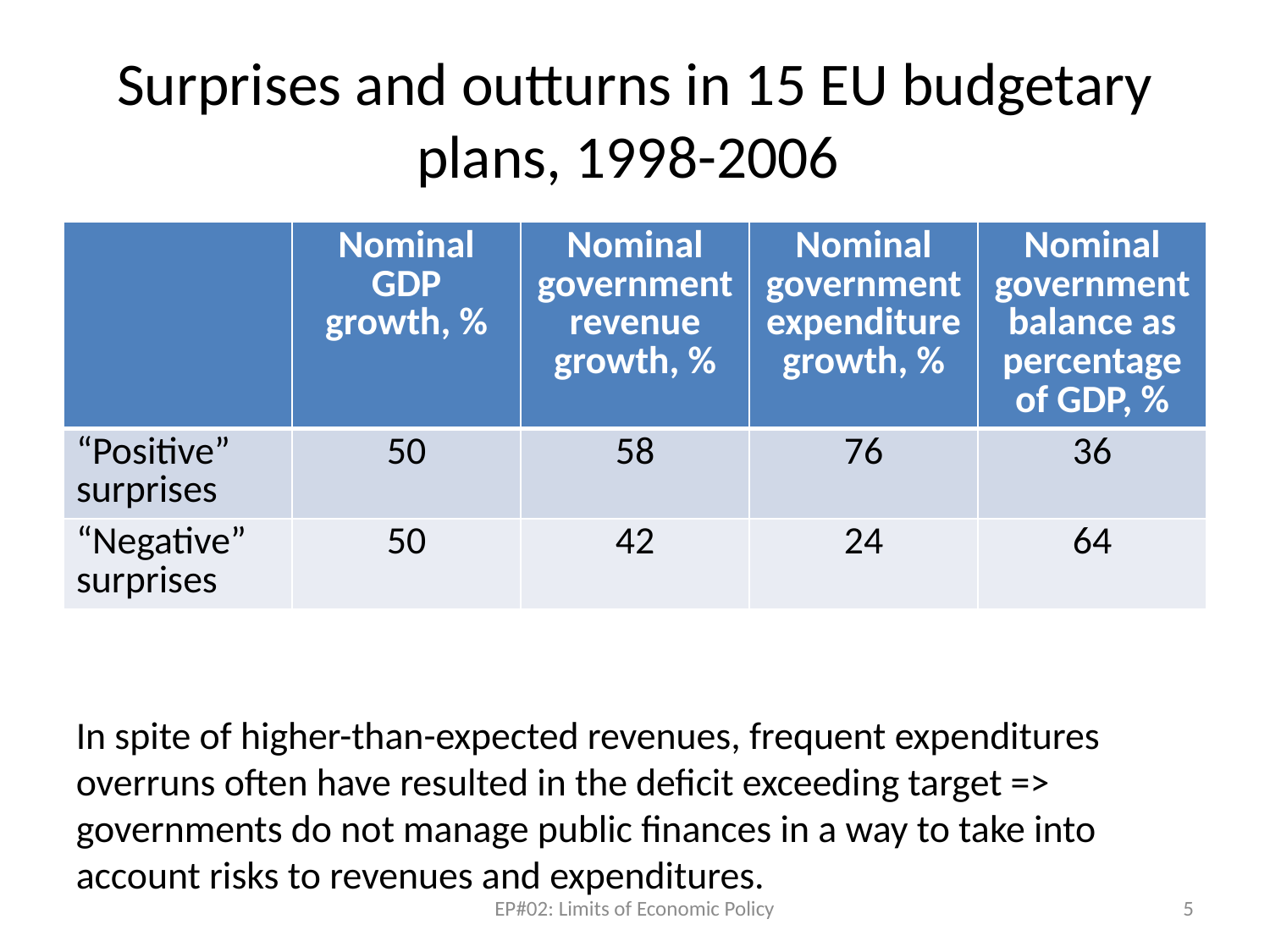

# Surprises and outturns in 15 EU budgetary plans, 1998-2006
|  | Nominal GDP growth, % | Nominal government revenue growth, % | Nominal government expenditure growth, % | Nominal government balance as percentage of GDP, % |
| --- | --- | --- | --- | --- |
| “Positive” surprises | 50 | 58 | 76 | 36 |
| “Negative” surprises | 50 | 42 | 24 | 64 |
In spite of higher-than-expected revenues, frequent expenditures overruns often have resulted in the deficit exceeding target => governments do not manage public finances in a way to take into account risks to revenues and expenditures.

EP#02: Limits of Economic Policy
5